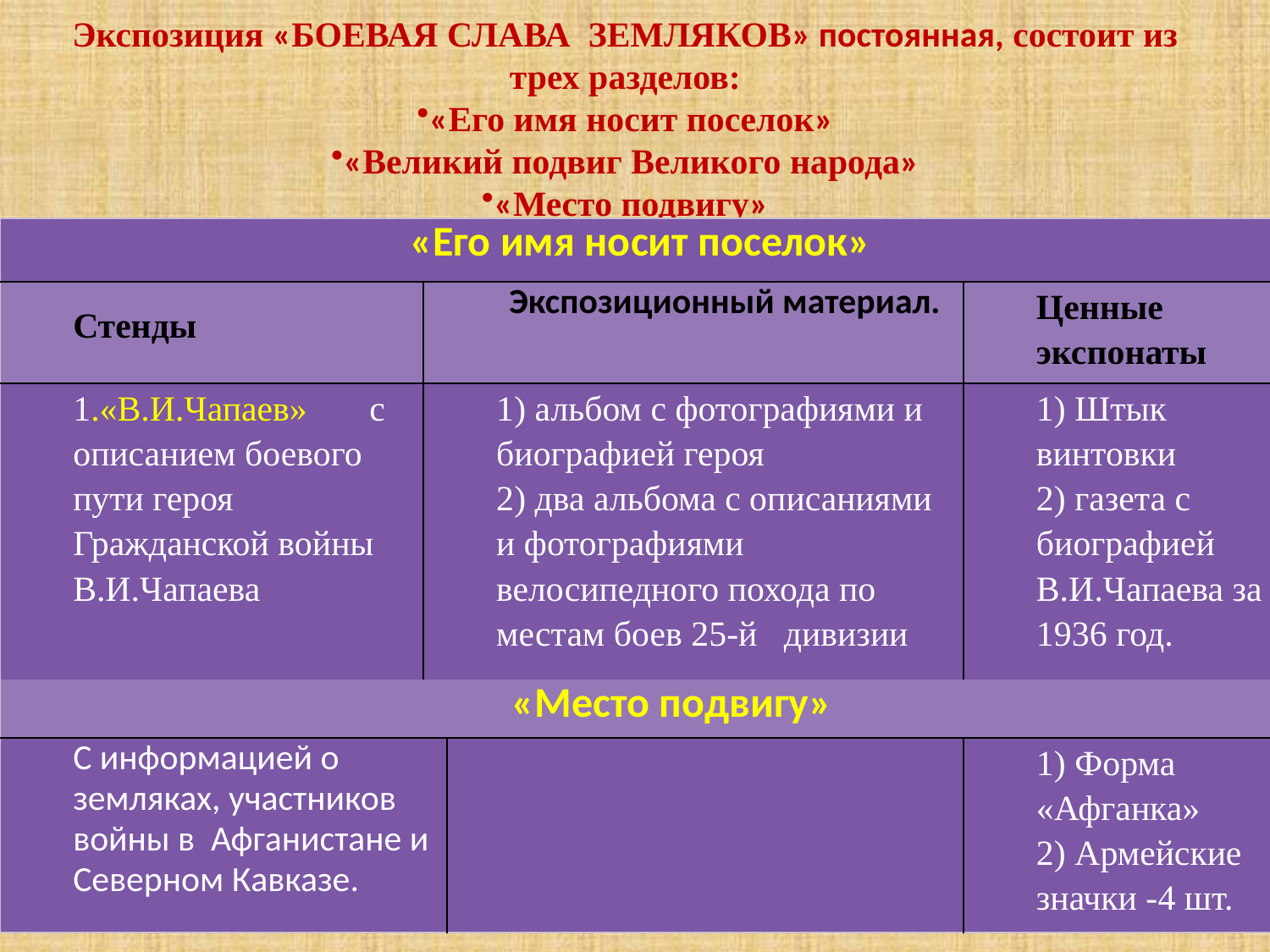

Экспозиция «БОЕВАЯ СЛАВА  ЗЕМЛЯКОВ» постоянная, состоит из трех разделов:
«Его имя носит поселок»
«Великий подвиг Великого народа»
«Место подвигу»
| «Его имя носит поселок» |  |  |  |
| --- | --- | --- | --- |
| Стенды | Экспозиционный материал. |  | Ценные экспонаты |
| 1.«В.И.Чапаев» с описанием боевого пути героя Гражданской войны В.И.Чапаева | 1) альбом с фотографиями и биографией героя 2) два альбома с описаниями и фотографиями велосипедного похода по местам боев 25-й дивизии |  | 1) Штык винтовки 2) газета с биографией В.И.Чапаева за 1936 год. |
| «Место подвигу» |  |  |  |
| С информацией о земляках, участников войны в Афганистане и Северном Кавказе. |  |  | 1) Форма «Афганка» 2) Армейские значки -4 шт. |